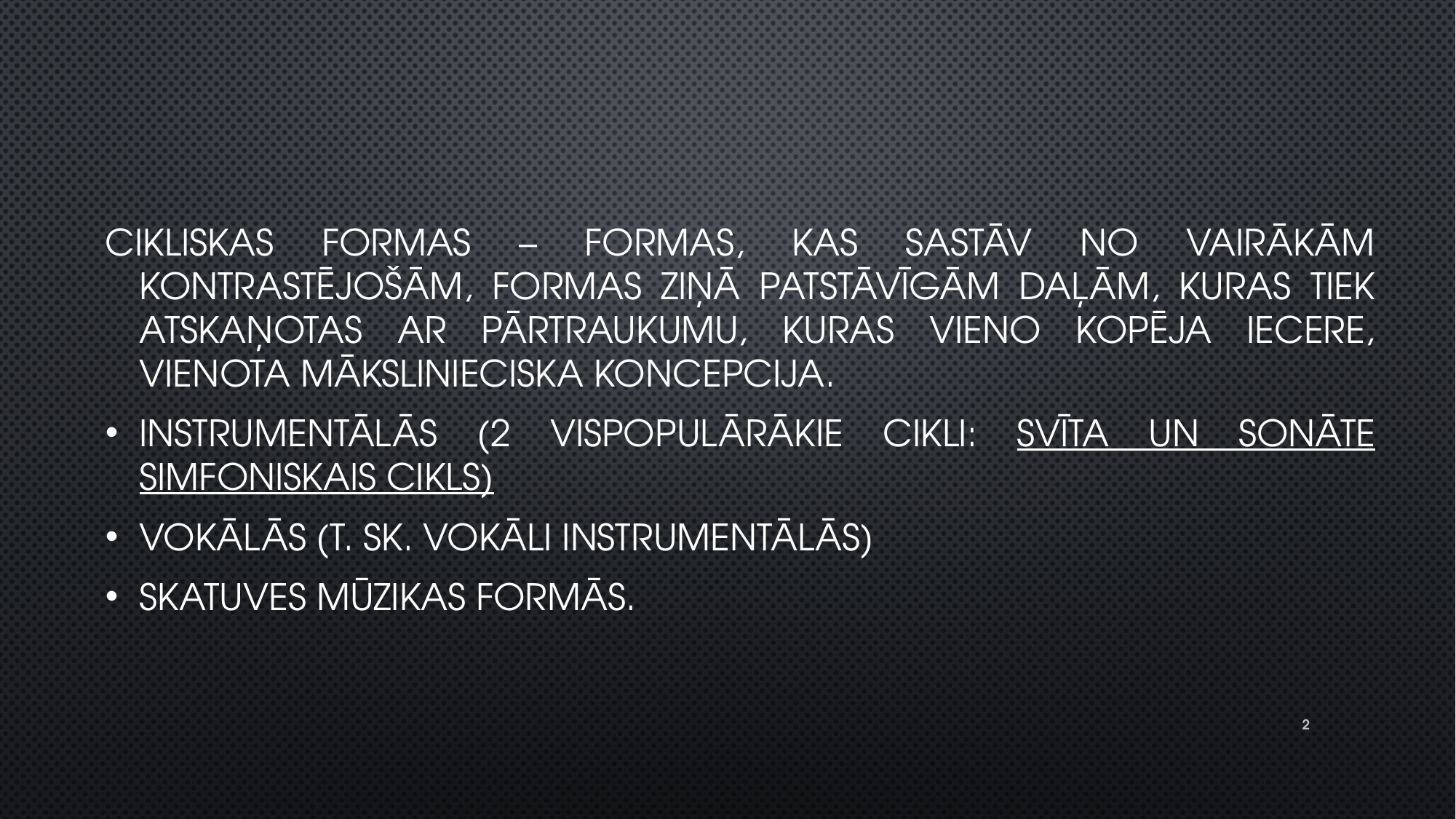

Cikliskas formas – formas, kas sastāv no vairākām kontrastējošām, formas ziņā patstāvīgām daļām, kuras tiek atskaņotas ar pārtraukumu, kuras vieno kopēja iecere, vienota mākslinieciska koncepcija.
Instrumentālās (2 vispopulārākie cikli: svīta un sonāte simfoniskais cikls)
vokālās (t. sk. vokāli instrumentālās)
skatuves mūzikas formās.
2